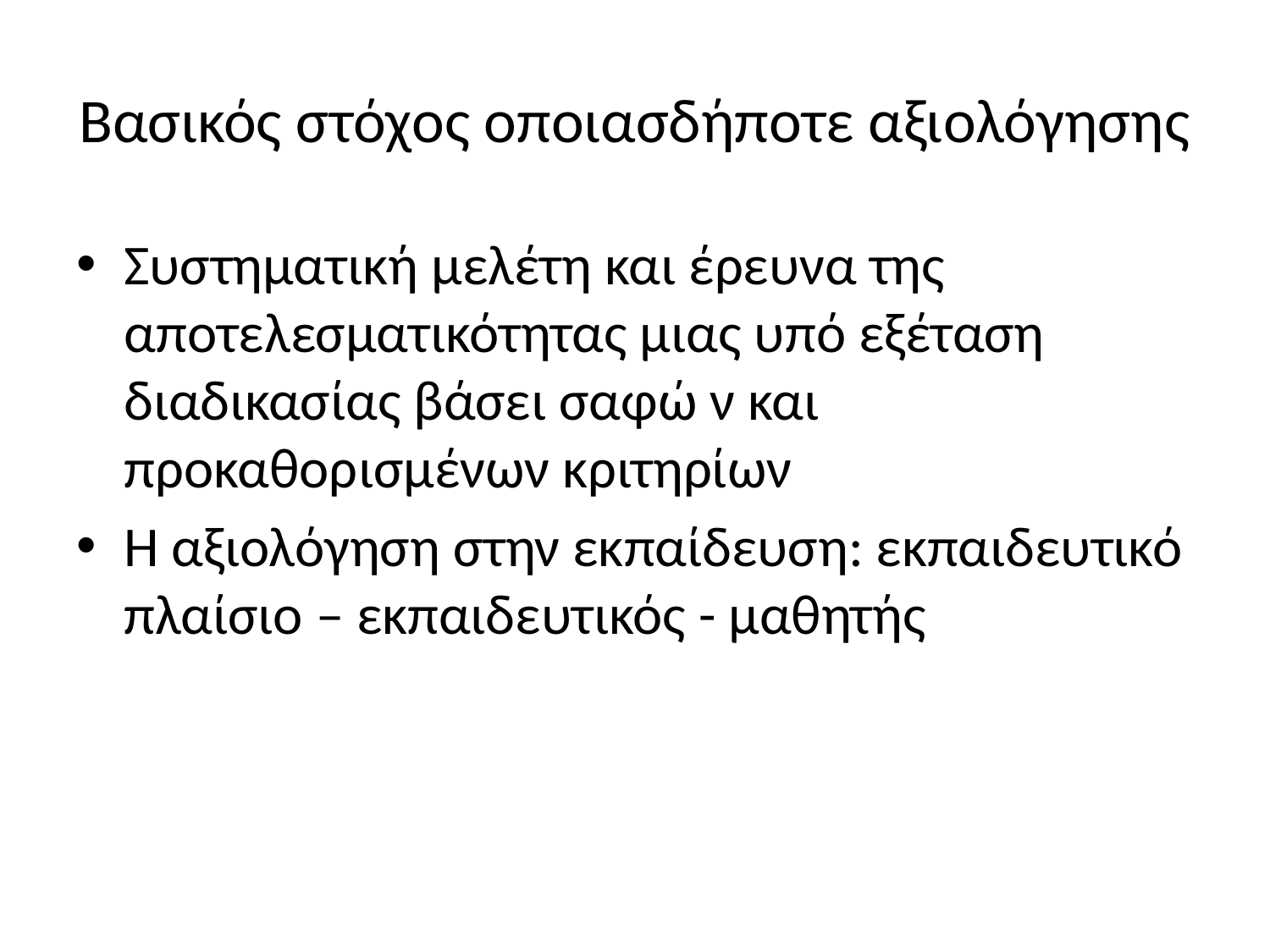

# Βασικός στόχος οποιασδήποτε αξιολόγησης
Συστηματική μελέτη και έρευνα της αποτελεσματικότητας μιας υπό εξέταση διαδικασίας βάσει σαφώ ν και προκαθορισμένων κριτηρίων
Η αξιολόγηση στην εκπαίδευση: εκπαιδευτικό πλαίσιο – εκπαιδευτικός - μαθητής